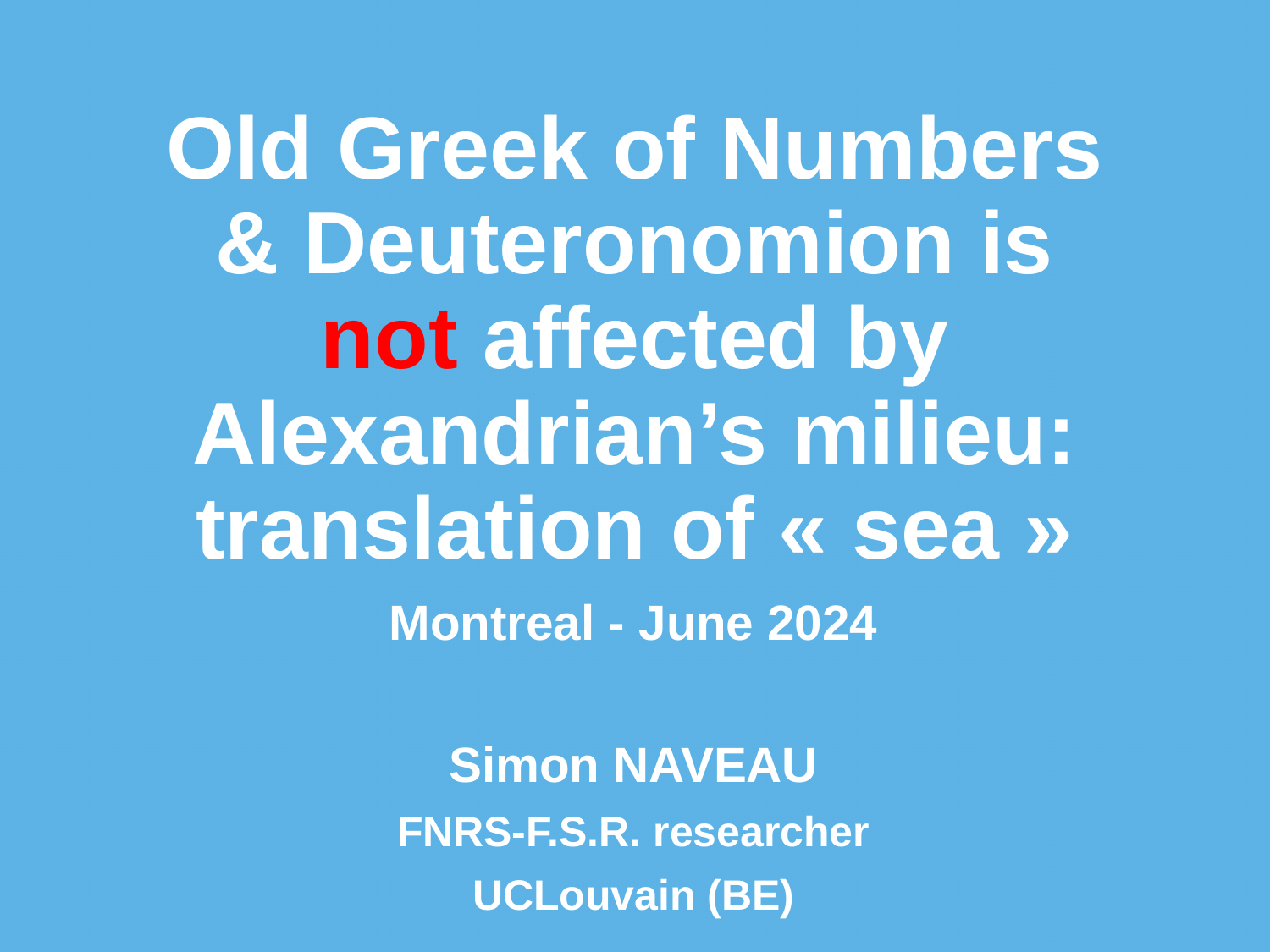

Old Greek of Numbers & Deuteronomion is not affected by Alexandrian’s milieu: translation of « sea »
Montreal - June 2024

Simon NAVEAU
FNRS-F.S.R. researcher
UCLouvain (BE)